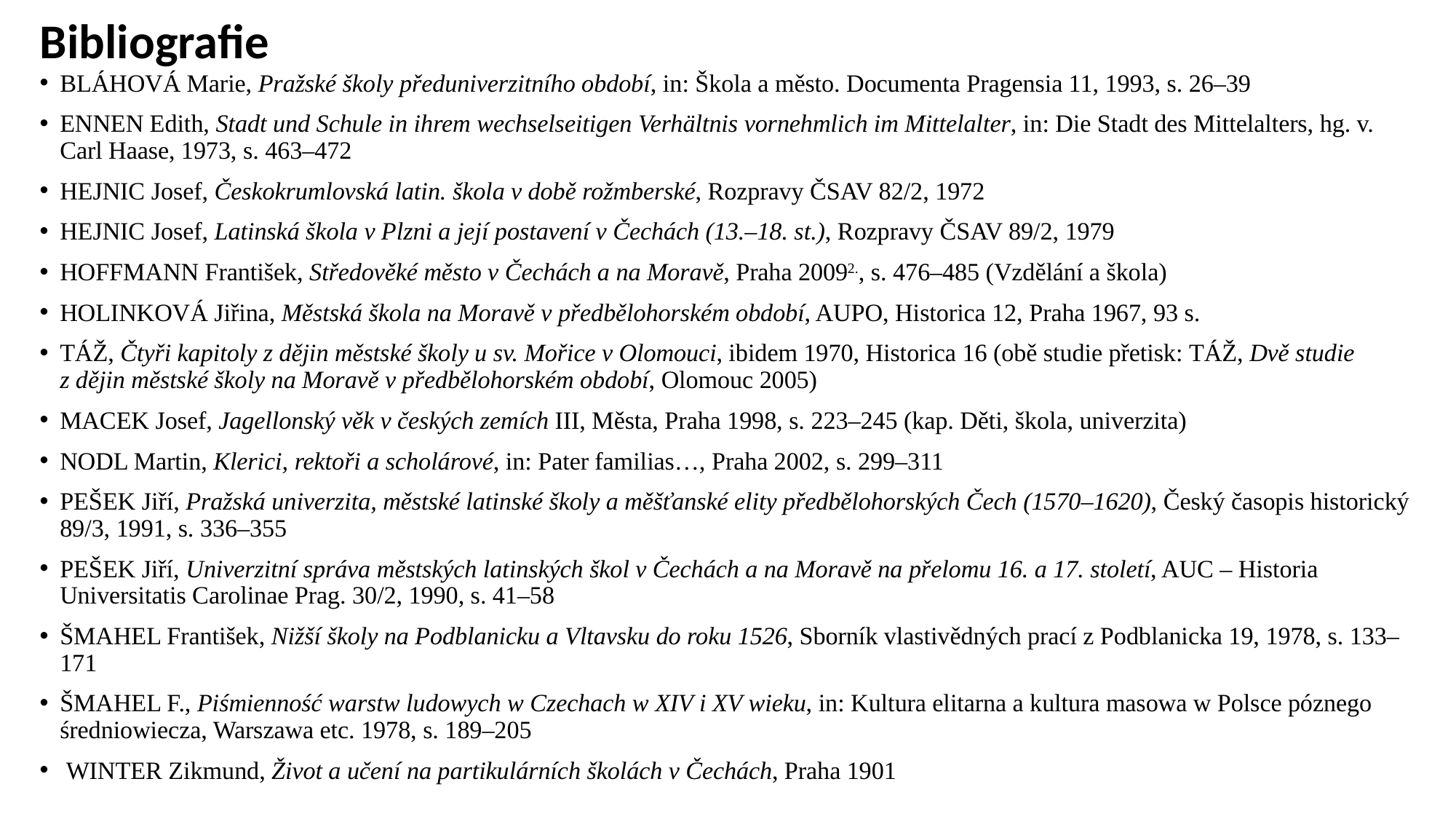

# Bibliografie
Bláhová Marie, Pražské školy předuniverzitního období, in: Škola a město. Documenta Pragensia 11, 1993, s. 26–39
Ennen Edith, Stadt und Schule in ihrem wechselseitigen Verhältnis vornehmlich im Mittelalter, in: Die Stadt des Mittelalters, hg. v. Carl Haase, 1973, s. 463–472
Hejnic Josef, Českokrumlovská latin. škola v době rožmberské, Rozpravy ČSAV 82/2, 1972
Hejnic Josef, Latinská škola v Plzni a její postavení v Čechách (13.–18. st.), Rozpravy ČSAV 89/2, 1979
Hoffmann František, Středověké město v Čechách a na Moravě, Praha 20092., s. 476–485 (Vzdělání a škola)
Holinková Jiřina, Městská škola na Moravě v předbělohorském období, AUPO, Historica 12, Praha 1967, 93 s.
Táž, Čtyři kapitoly z dějin městské školy u sv. Mořice v Olomouci, ibidem 1970, Historica 16 (obě studie přetisk: táž, Dvě studie z dějin městské školy na Moravě v předbělohorském období, Olomouc 2005)
Macek Josef, Jagellonský věk v českých zemích III, Města, Praha 1998, s. 223–245 (kap. Děti, škola, univerzita)
Nodl Martin, Klerici, rektoři a scholárové, in: Pater familias…, Praha 2002, s. 299–311
Pešek Jiří, Pražská univerzita, městské latinské školy a měšťanské elity předbělohorských Čech (1570–1620), Český časopis historický 89/3, 1991, s. 336–355
Pešek Jiří, Univerzitní správa městských latinských škol v Čechách a na Moravě na přelomu 16. a 17. století, AUC – Historia Universitatis Carolinae Prag. 30/2, 1990, s. 41–58
Šmahel František, Nižší školy na Podblanicku a Vltavsku do roku 1526, Sborník vlastivědných prací z Podblanicka 19, 1978, s. 133–171
Šmahel F., Piśmienność warstw ludowych w Czechach w XIV i XV wieku, in: Kultura elitarna a kultura masowa w Polsce póznego średniowiecza, Warszawa etc. 1978, s. 189–205
 Winter Zikmund, Život a učení na partikulárních školách v Čechách, Praha 1901